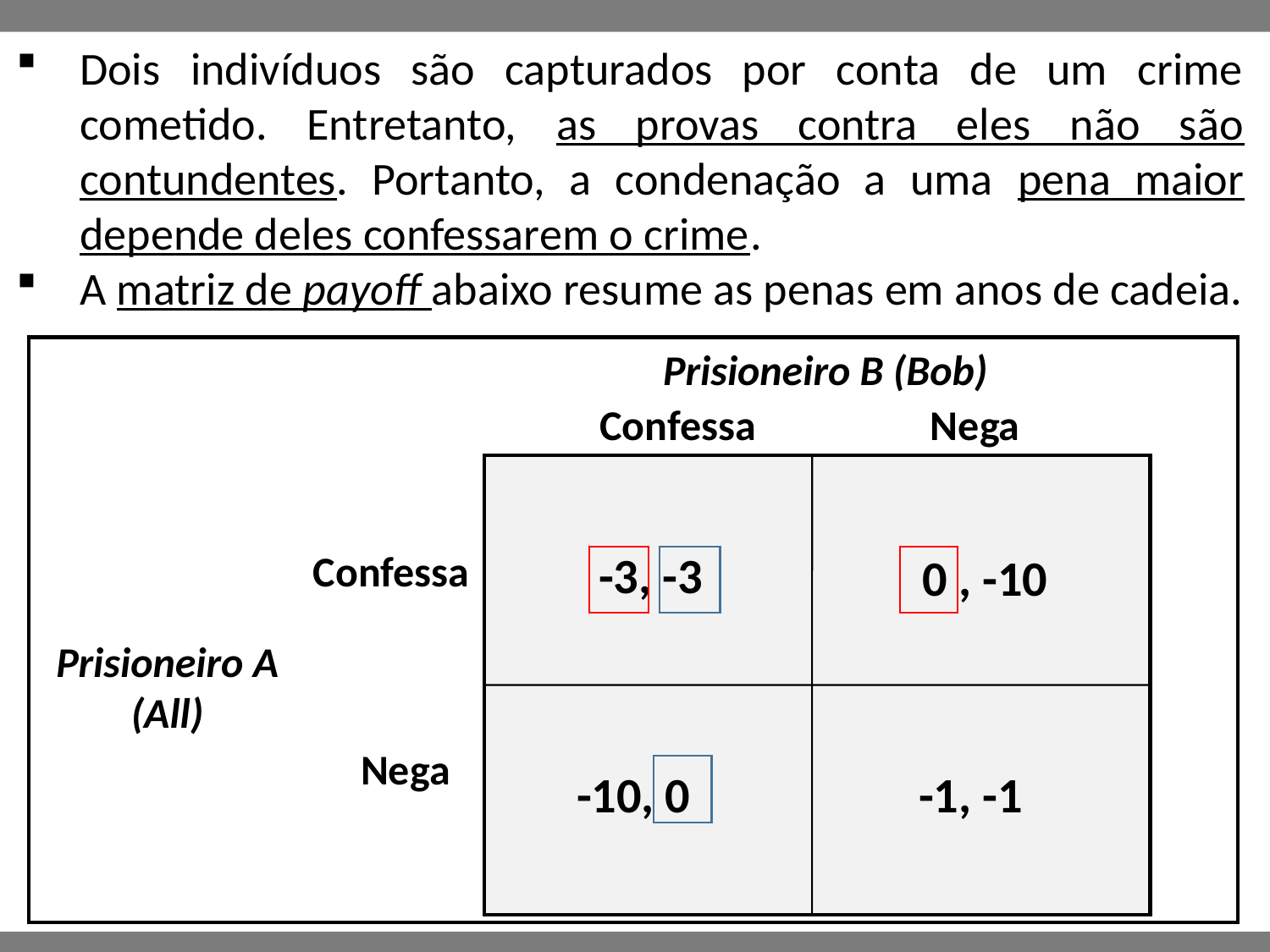

Dois indivíduos são capturados por conta de um crime cometido. Entretanto, as provas contra eles não são contundentes. Portanto, a condenação a uma pena maior depende deles confessarem o crime.
A matriz de payoff abaixo resume as penas em anos de cadeia.

Prisioneiro B (Bob)
Confessa
Nega

Confessa
-3, -3
0 , -10
Prisioneiro A
(All)

Nega
-10, 0
-1, -1